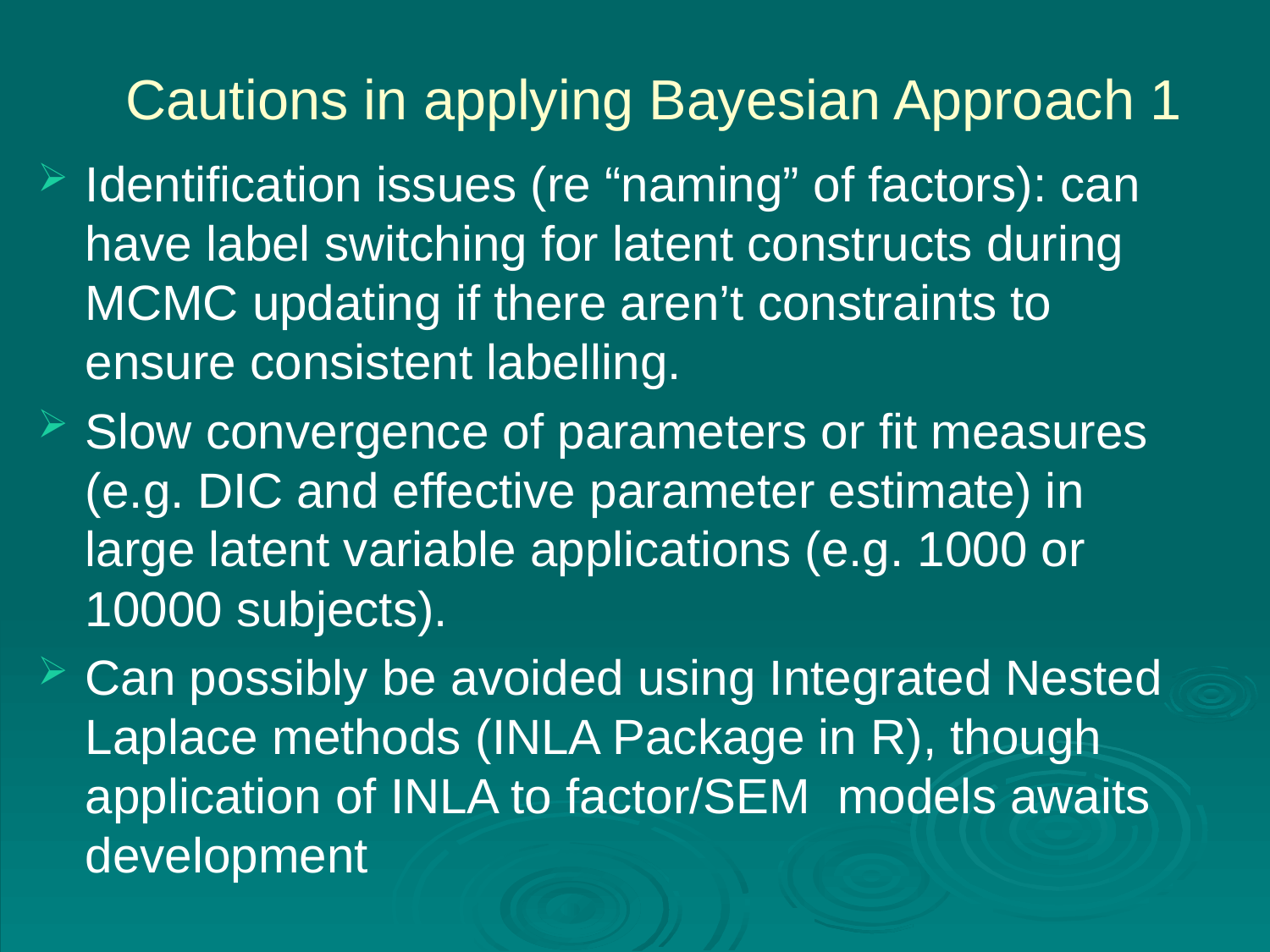

# Cautions in applying Bayesian Approach 1
Identification issues (re “naming” of factors): can have label switching for latent constructs during MCMC updating if there aren’t constraints to ensure consistent labelling.
Slow convergence of parameters or fit measures (e.g. DIC and effective parameter estimate) in large latent variable applications (e.g. 1000 or 10000 subjects).
Can possibly be avoided using Integrated Nested Laplace methods (INLA Package in R), though application of INLA to factor/SEM  models awaits development